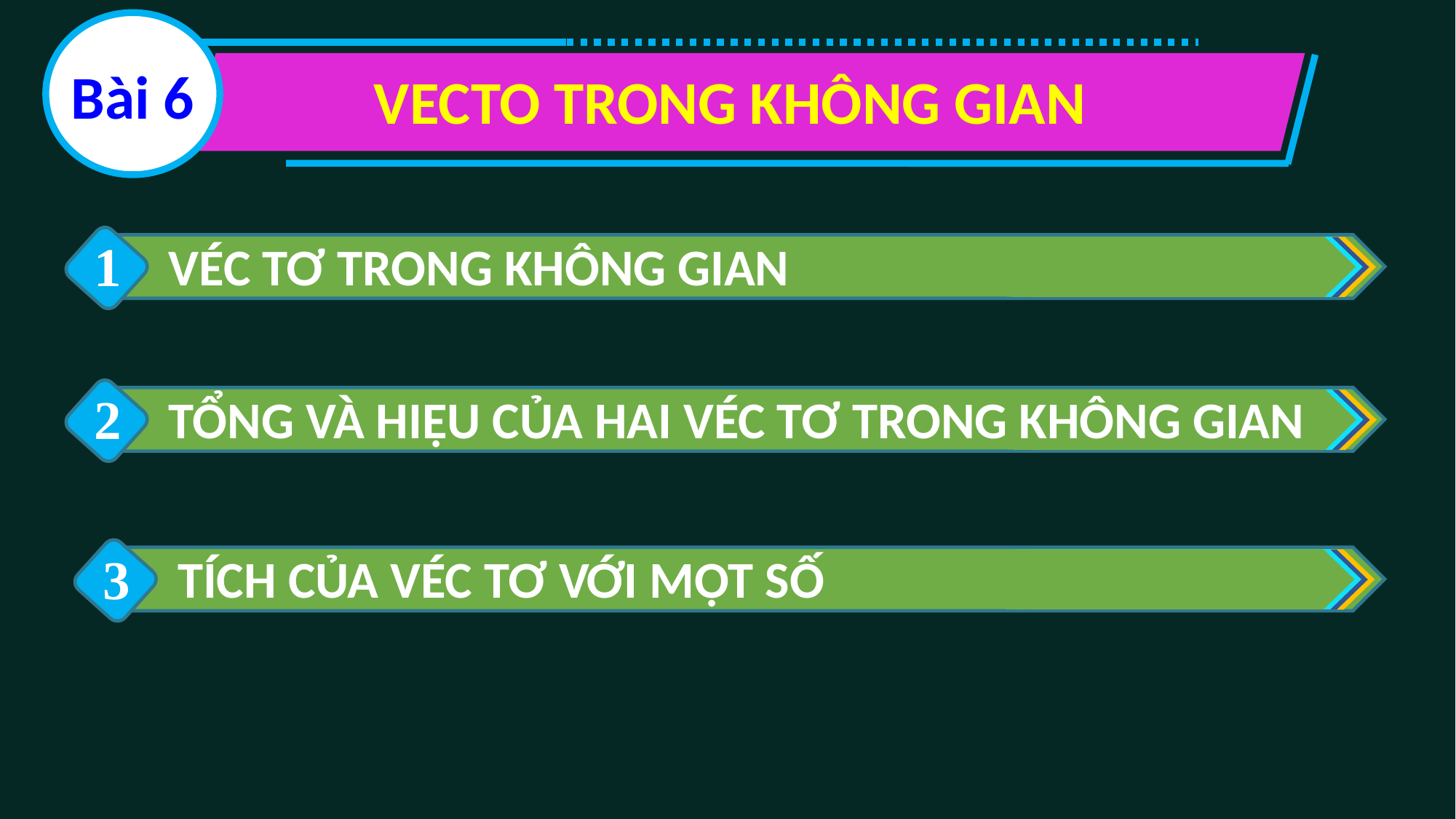

Bài 6

VECTO TRONG KHÔNG GIAN
1
VÉC TƠ TRONG KHÔNG GIAN

2
TỔNG VÀ HIỆU CỦA HAI VÉC TƠ TRONG KHÔNG GIAN

3
TÍCH CỦA VÉC TƠ VỚI MỘT SỐ